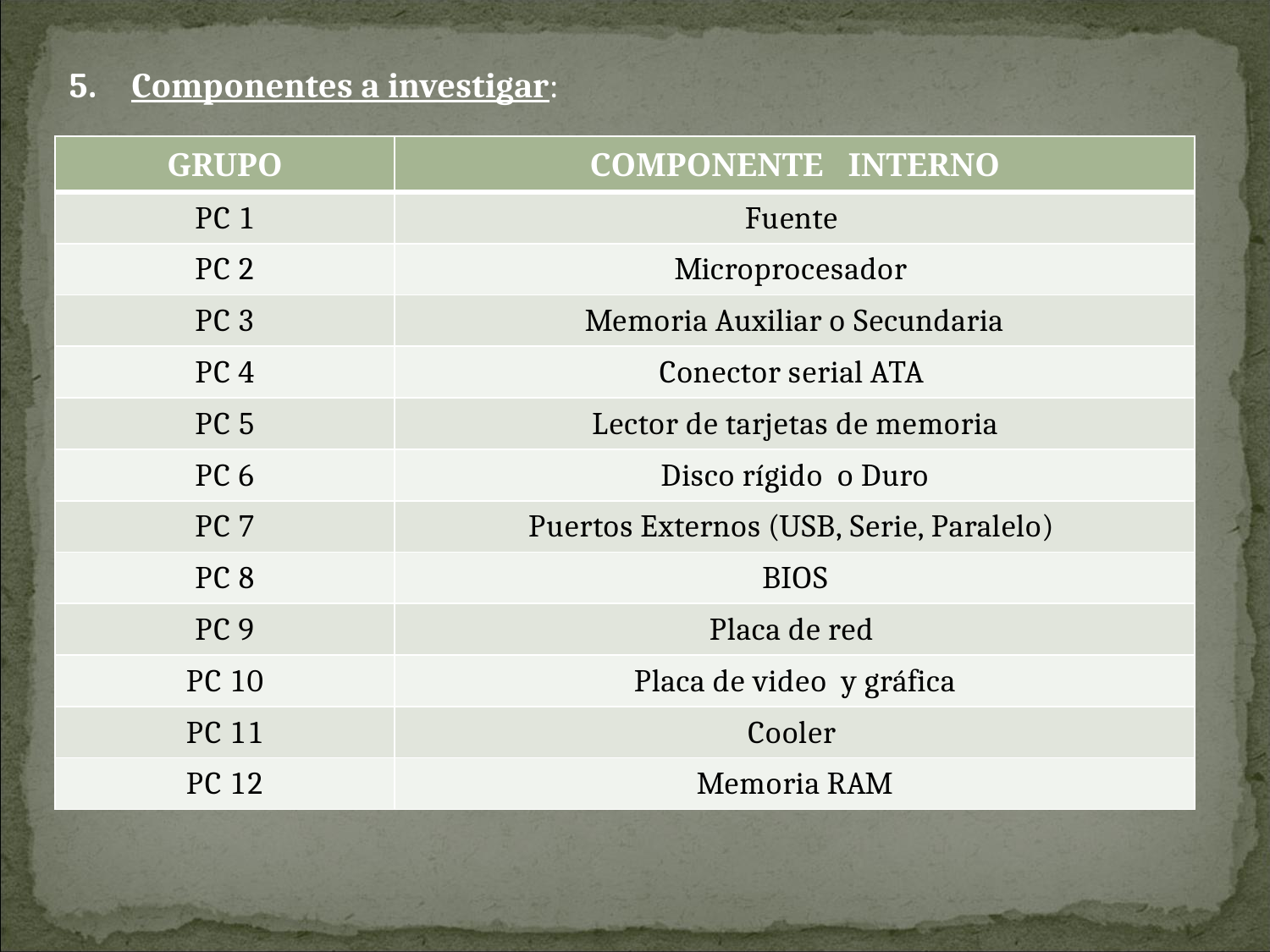

Componentes a investigar:
| GRUPO | COMPONENTE INTERNO |
| --- | --- |
| PC 1 | Fuente |
| PC 2 | Microprocesador |
| PC 3 | Memoria Auxiliar o Secundaria |
| PC 4 | Conector serial ATA |
| PC 5 | Lector de tarjetas de memoria |
| PC 6 | Disco rígido o Duro |
| PC 7 | Puertos Externos (USB, Serie, Paralelo) |
| PC 8 | BIOS |
| PC 9 | Placa de red |
| PC 10 | Placa de video y gráfica |
| PC 11 | Cooler |
| PC 12 | Memoria RAM |